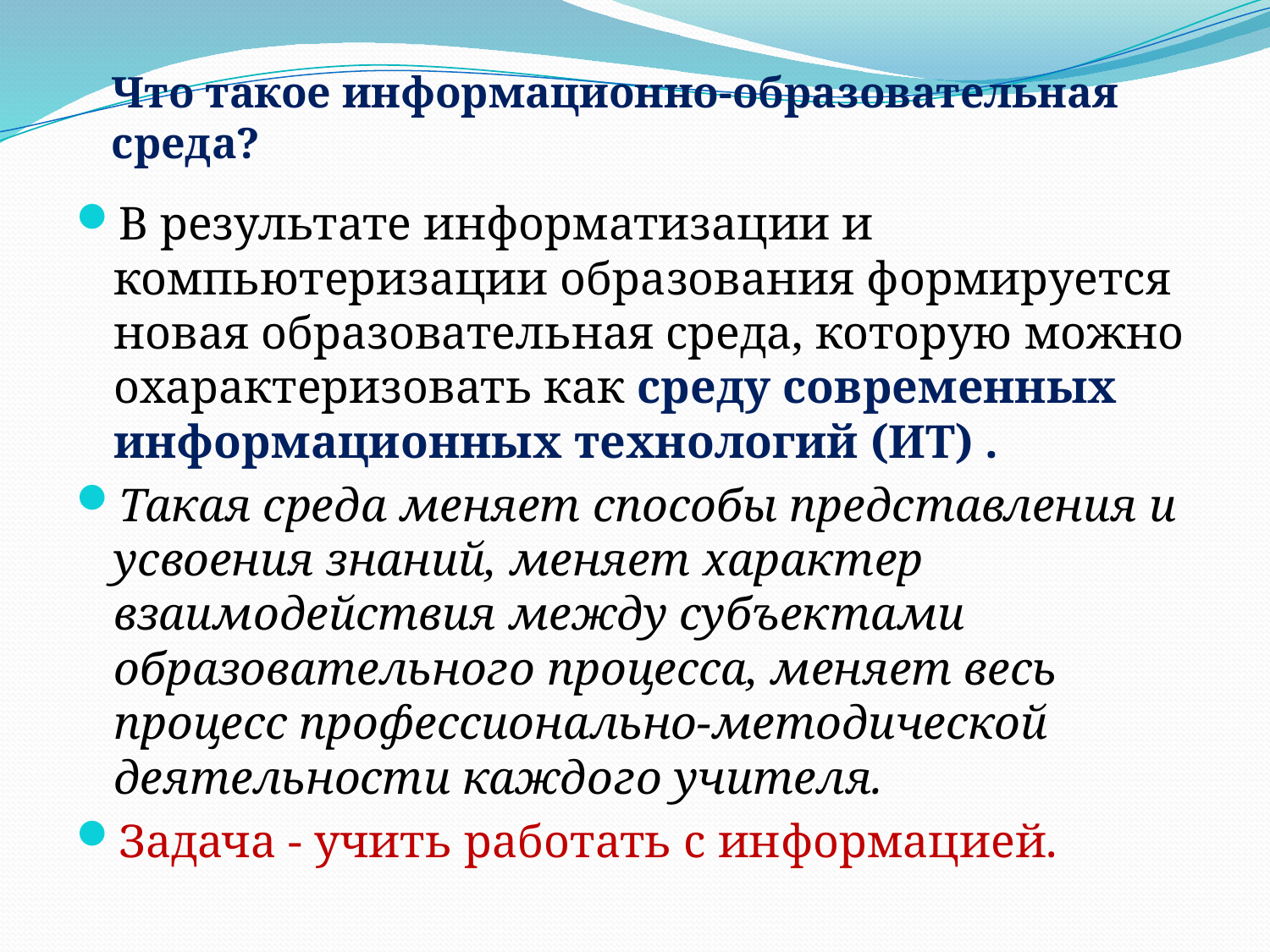

Что такое информационно-образовательная среда?
В результате информатизации и компьютеризации образования формируется новая образовательная среда, которую можно охарактеризовать как среду современных информационных технологий (ИТ) .
Такая среда меняет способы представления и усвоения знаний, меняет характер взаимодействия между субъектами образовательного процесса, меняет весь процесс профессионально-методической деятельности каждого учителя.
Задача - учить работать с информацией.